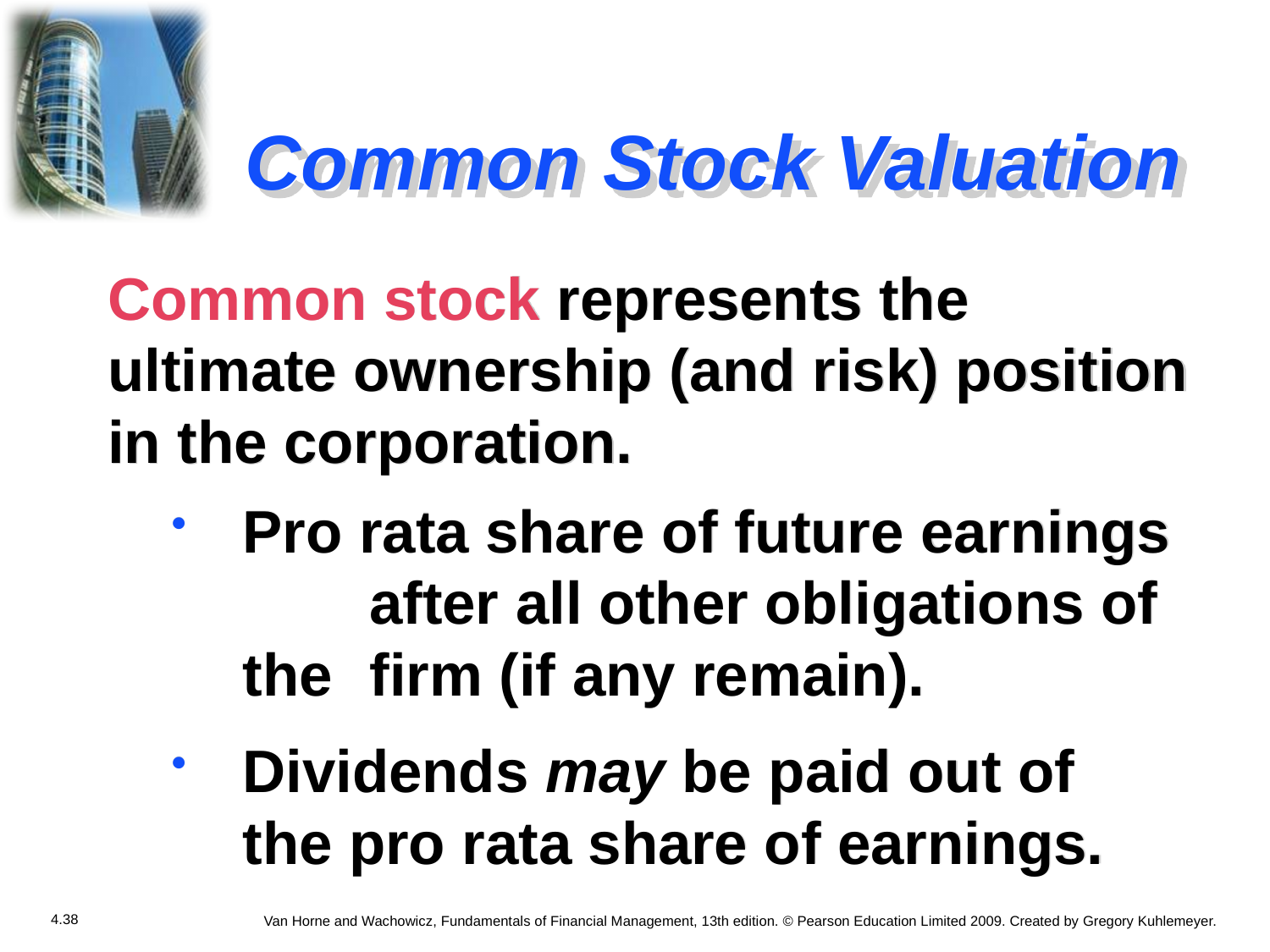

# Common Stock Valuation
Common stock represents the ultimate ownership (and risk) position in the corporation.
Pro rata share of future earnings 	after all other obligations of the 	firm (if any remain).
Dividends may be paid out of 	the pro rata share of earnings.